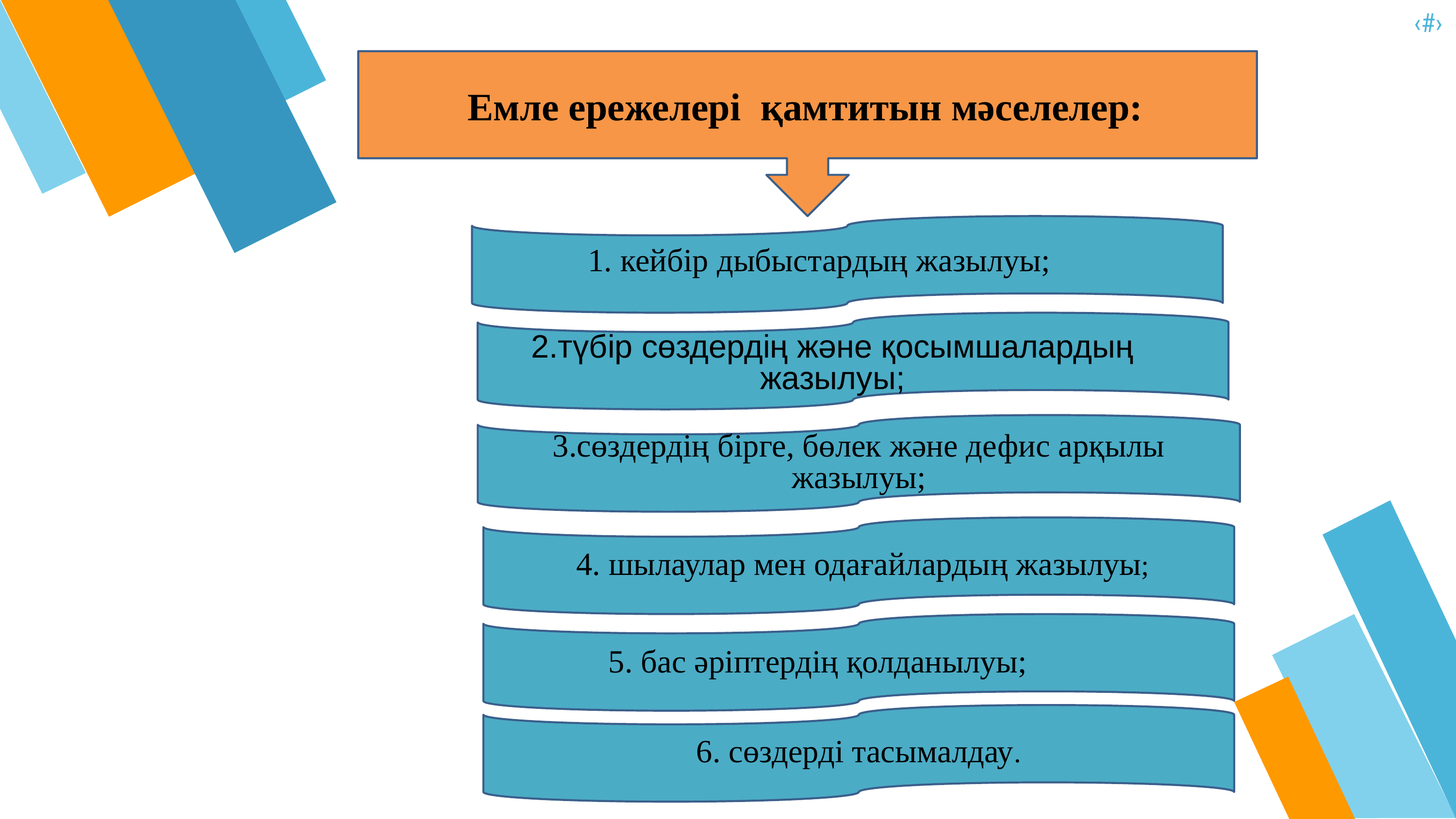

‹#›

Емле ережелері  қамтитын мәселелер:

1. кейбір дыбыстардың жазылуы;

2.түбір сөздердің және қосымшалардың жазылуы;
3.сөздердің бірге, бөлек және дефис арқылы жазылуы;

 4. шылаулар мен одағайлардың жазылуы;

5. бас әріптердің қолданылуы;

6. сөздерді тасымалдау.